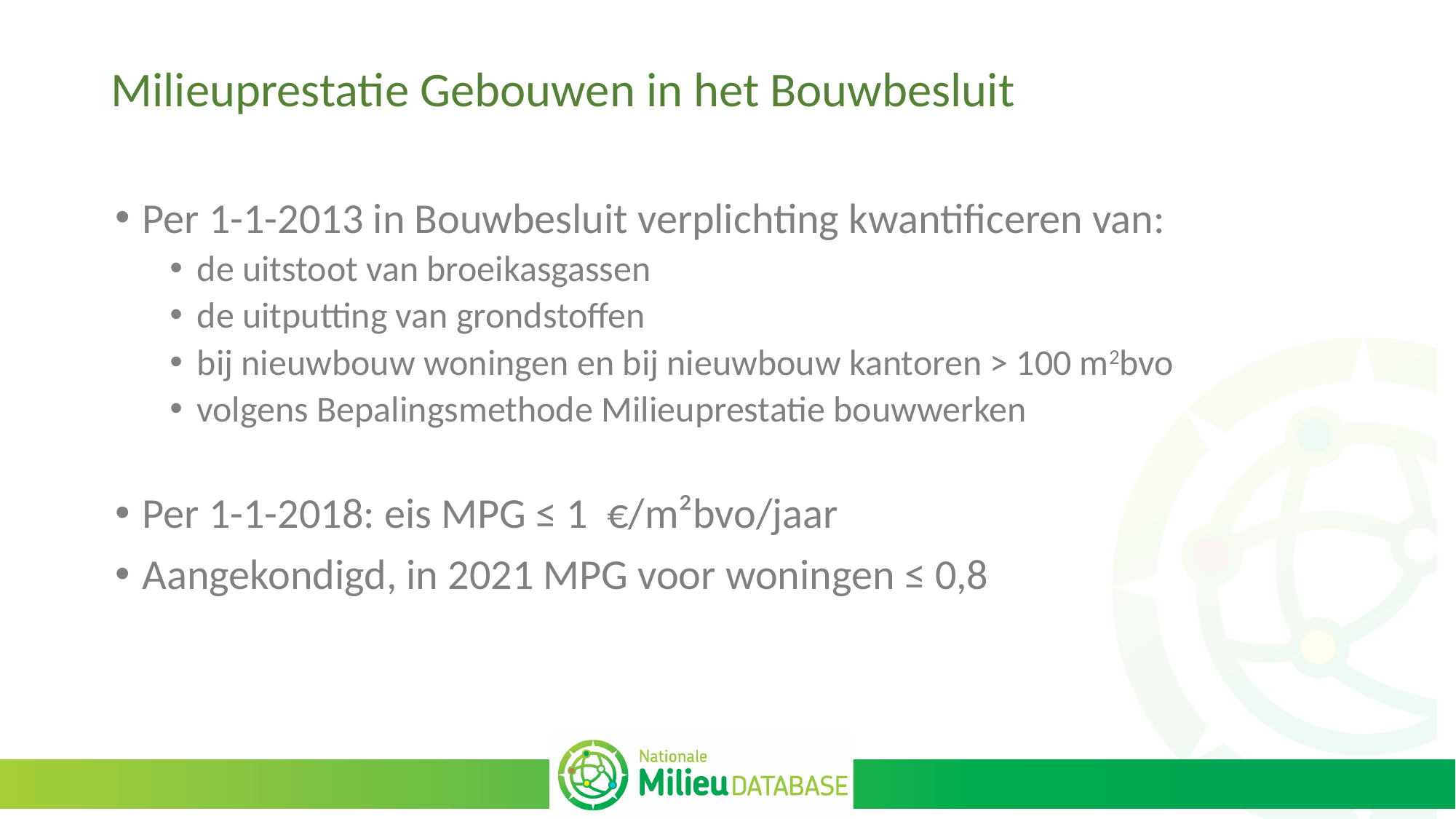

# Milieuprestatie Gebouwen in het Bouwbesluit
Per 1-1-2013 in Bouwbesluit verplichting kwantificeren van:
de uitstoot van broeikasgassen
de uitputting van grondstoffen
bij nieuwbouw woningen en bij nieuwbouw kantoren > 100 m2bvo
volgens Bepalingsmethode Milieuprestatie bouwwerken

Per 1-1-2018: eis MPG ≤ 1  €/m²bvo/jaar
Aangekondigd, in 2021 MPG voor woningen ≤ 0,8